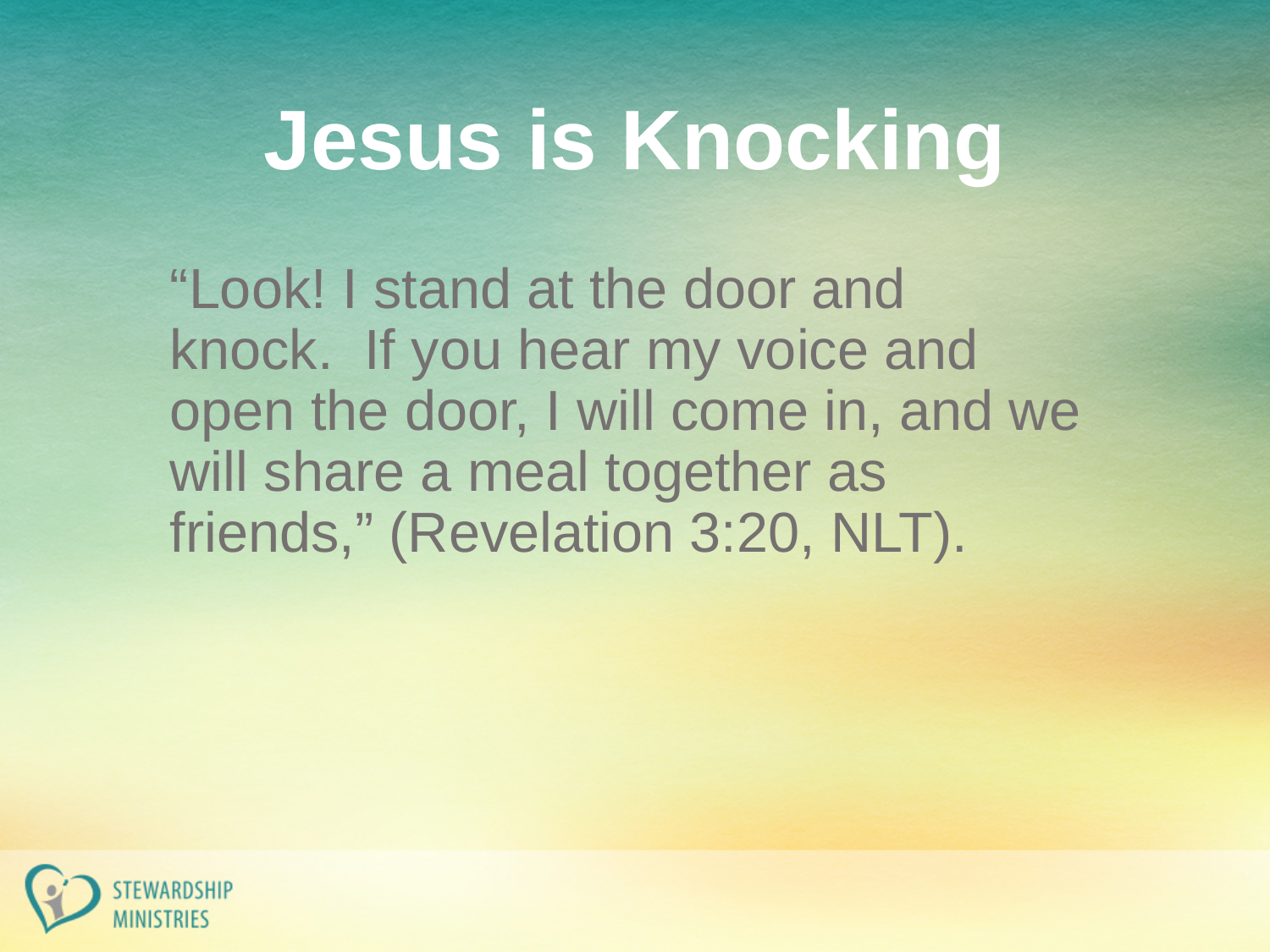

# Jesus is Knocking
“Look! I stand at the door and knock.  If you hear my voice and open the door, I will come in, and we will share a meal together as friends,” (Revelation 3:20, NLT).